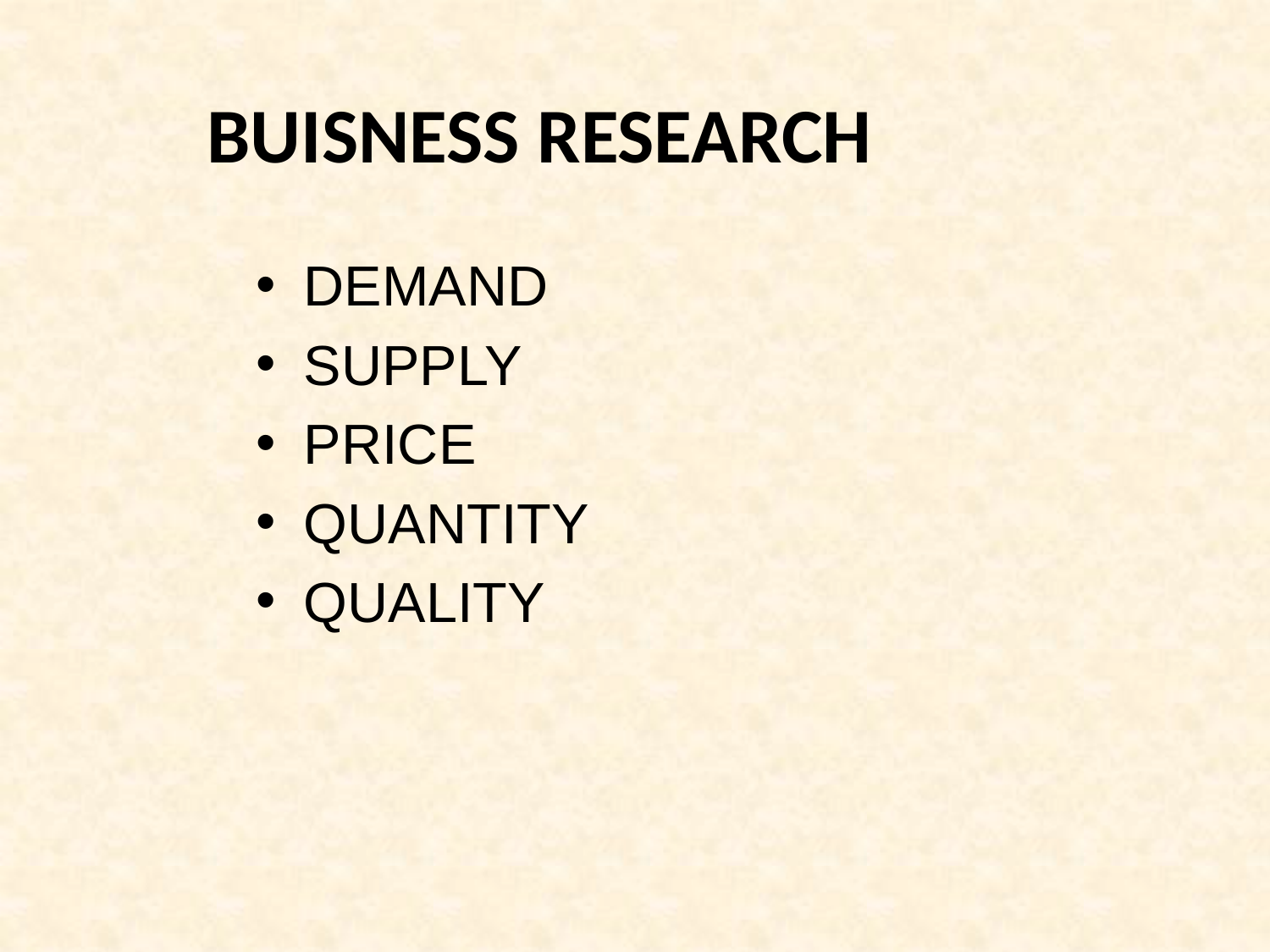

# BUISNESS RESEARCH
DEMAND
SUPPLY
PRICE
QUANTITY
QUALITY